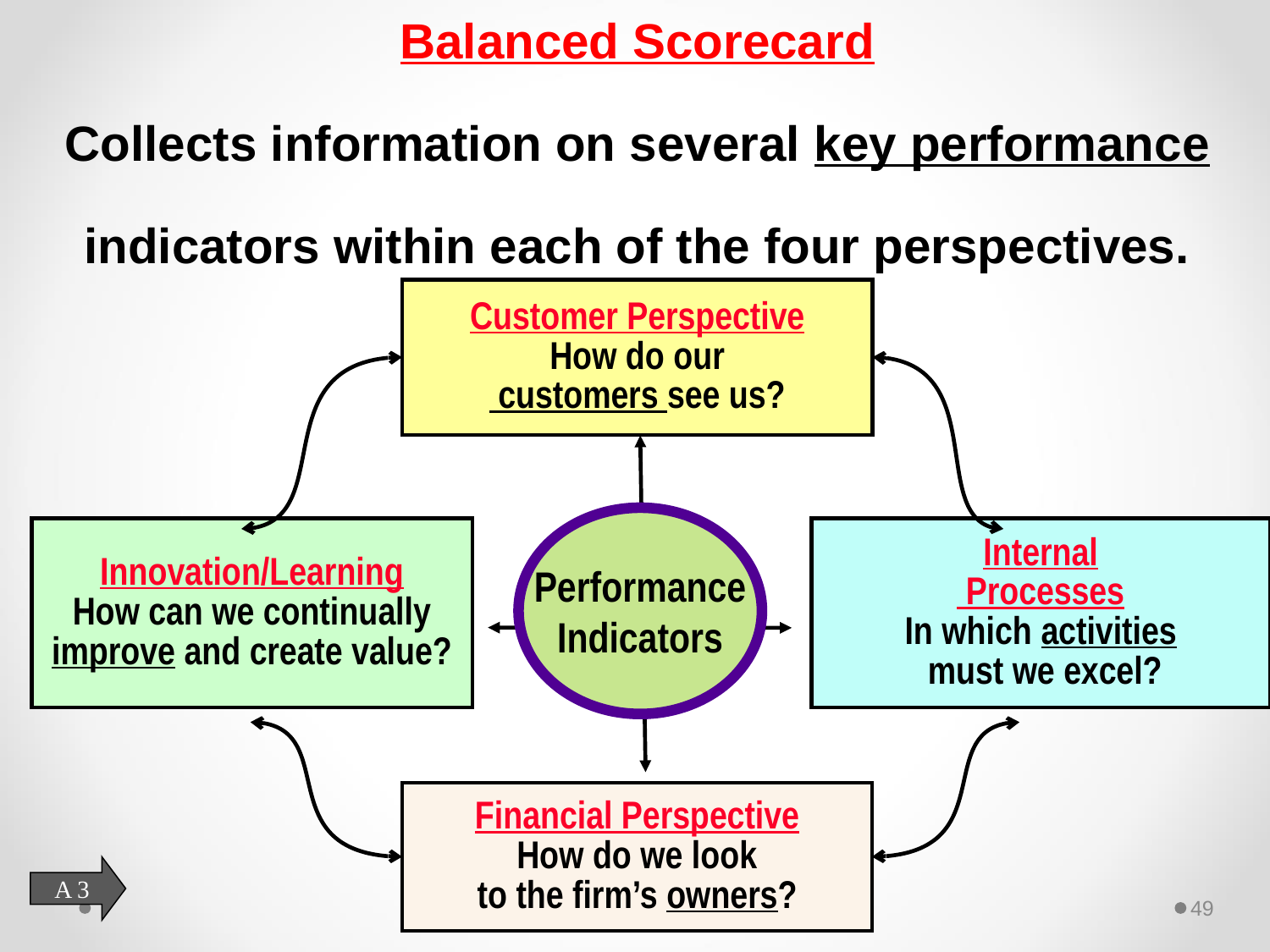

# Balanced Scorecard Collects information on several key performance indicators within each of the four perspectives.
Customer Perspective
How do our
 customers see us?
Performance
Indicators
Innovation/Learning
How can we continually
improve and create value?
Internal
 Processes
In which activities
 must we excel?
Financial Perspective
How do we look
to the firm’s owners?
A 3
49